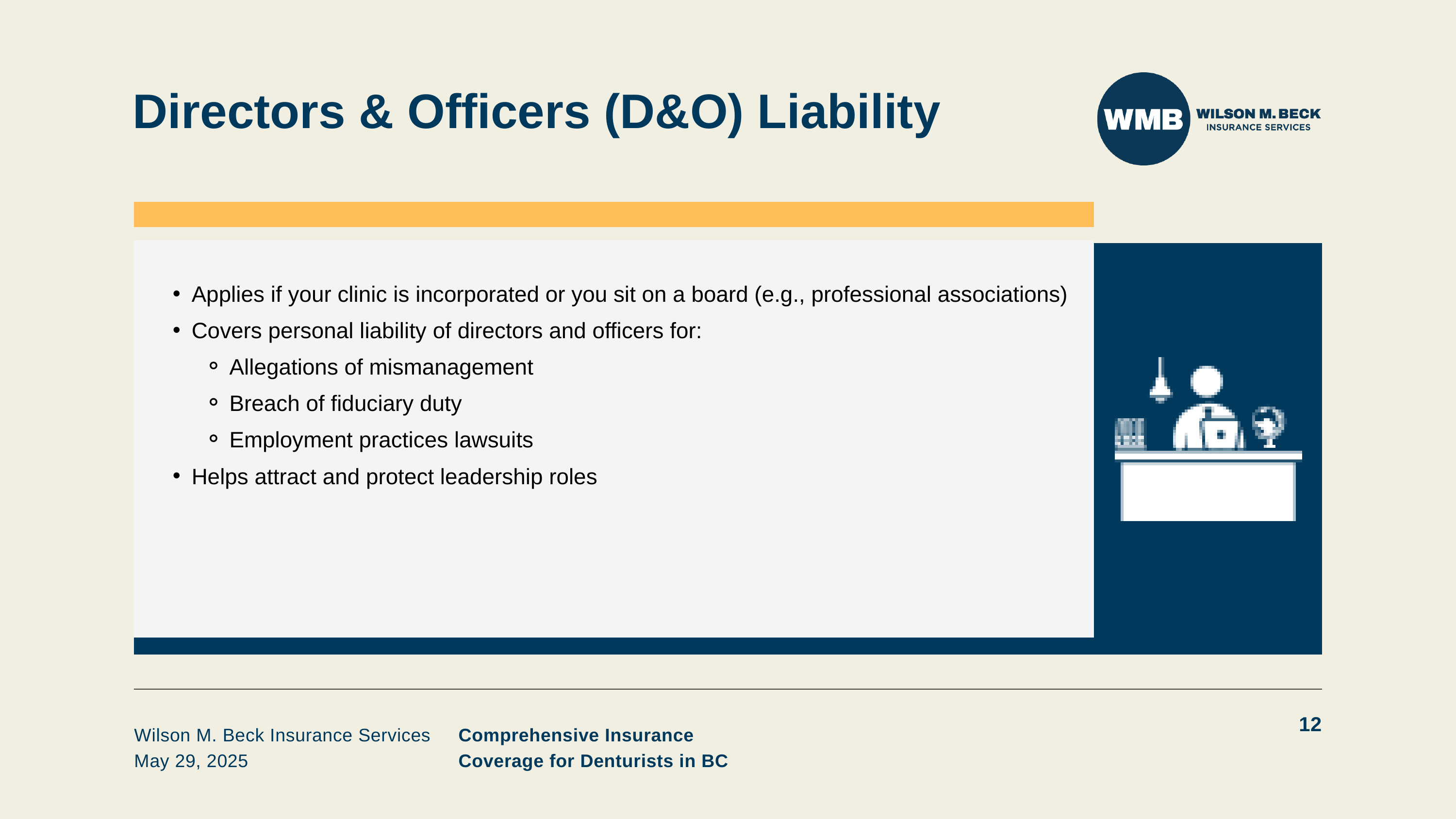

Directors & Officers (D&O) Liability

Applies if your clinic is incorporated or you sit on a board (e.g., professional associations)
Covers personal liability of directors and officers for:
Allegations of mismanagement
Breach of fiduciary duty
Employment practices lawsuits
Helps attract and protect leadership roles

12
Wilson M. Beck Insurance Services
May 29, 2025
Comprehensive Insurance Coverage for Denturists in BC